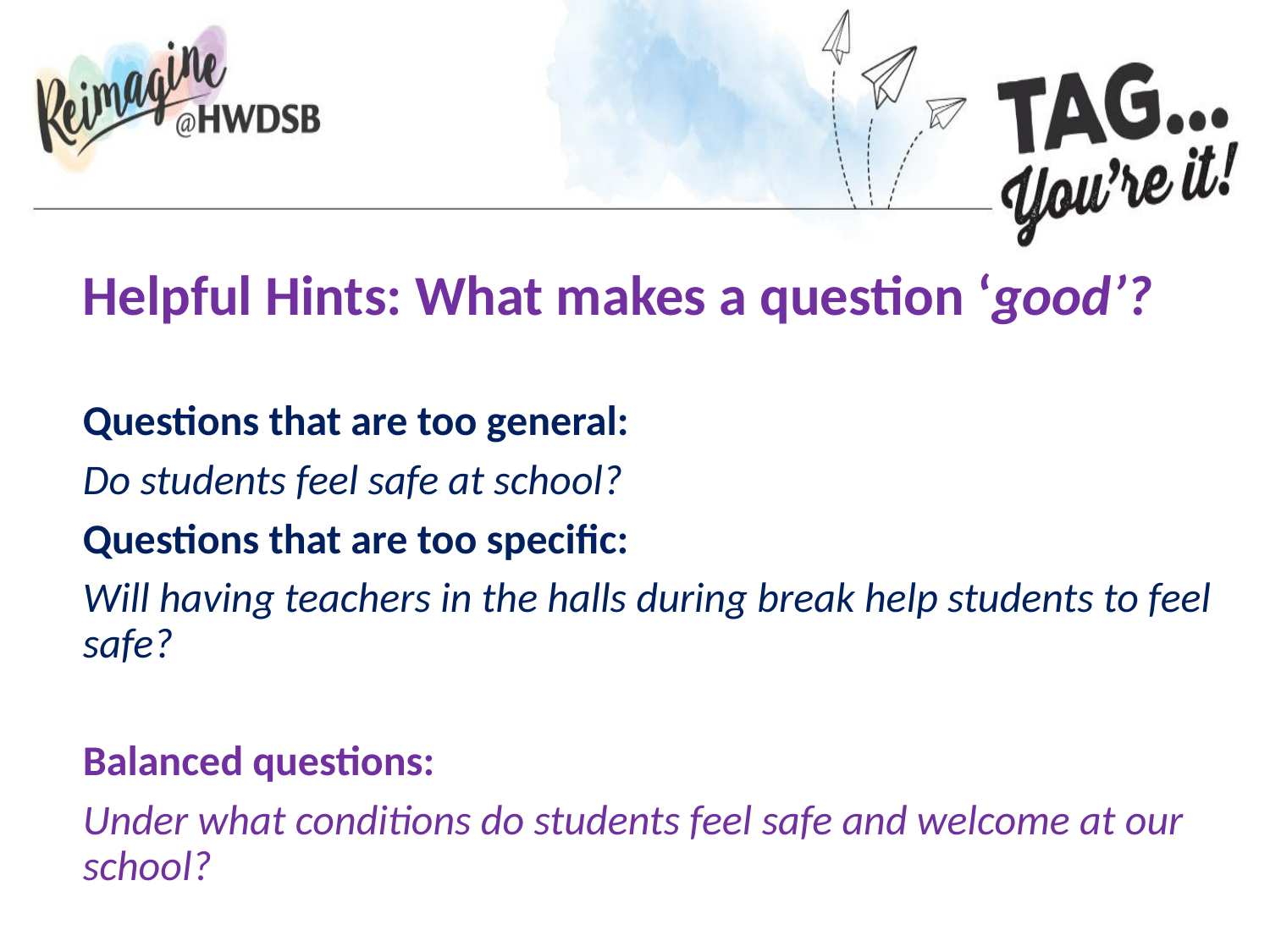

Helpful Hints: What makes a question ‘good’?

Questions that are too general:
Do students feel safe at school?
Questions that are too specific:
Will having teachers in the halls during break help students to feel safe?

Balanced questions:
Under what conditions do students feel safe and welcome at our school?